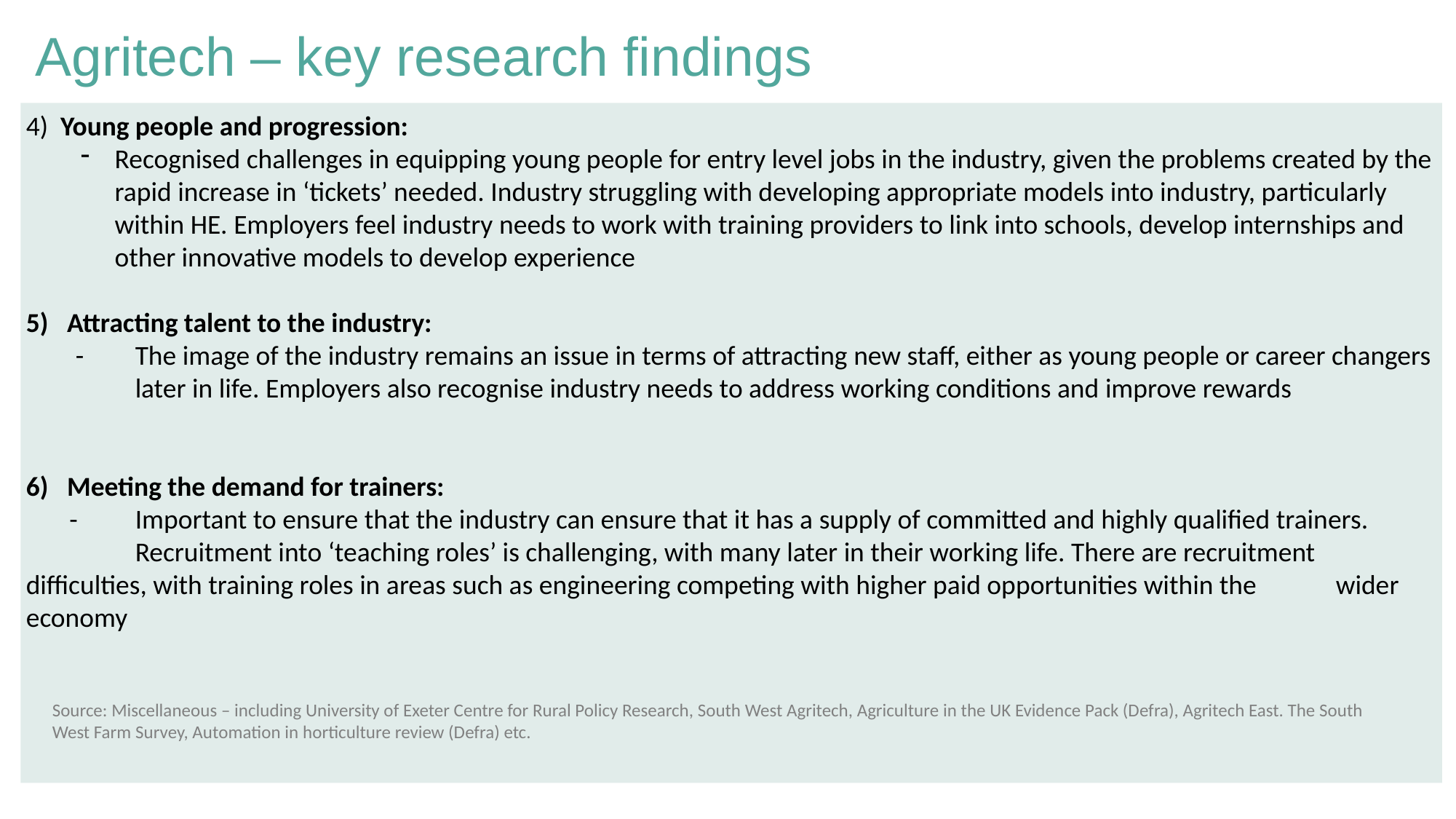

Agritech – key research findings

4)  Young people and progression:
Recognised challenges in equipping young people for entry level jobs in the industry, given the problems created by the rapid increase in ‘tickets’ needed. Industry struggling with developing appropriate models into industry, particularly within HE. Employers feel industry needs to work with training providers to link into schools, develop internships and other innovative models to develop experience

Attracting talent to the industry:
        -     	The image of the industry remains an issue in terms of attracting new staff, either as young people or career changers     	later in life. Employers also recognise industry needs to address working conditions and improve rewards

Meeting the demand for trainers:
       -	Important to ensure that the industry can ensure that it has a supply of committed and highly qualified trainers. 	Recruitment into ‘teaching roles’ is challenging, with many later in their working life. There are recruitment 	difficulties, with training roles in areas such as engineering competing with higher paid opportunities within the 	wider economy

Source: Miscellaneous – including University of Exeter Centre for Rural Policy Research, South West Agritech, Agriculture in the UK Evidence Pack (Defra), Agritech East. The South West Farm Survey, Automation in horticulture review (Defra) etc.